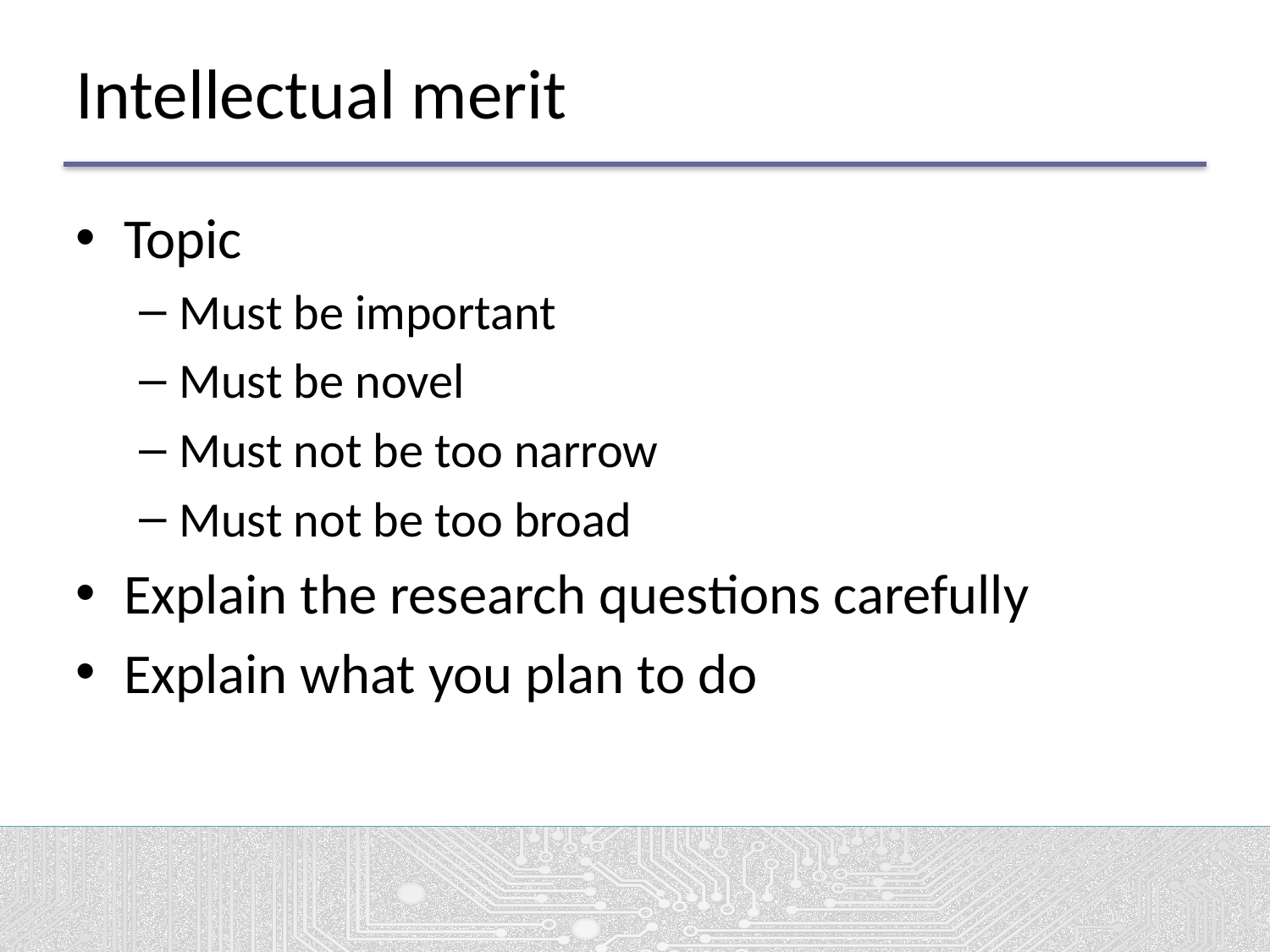

# Intellectual merit
Topic
Must be important
Must be novel
Must not be too narrow
Must not be too broad
Explain the research questions carefully
Explain what you plan to do